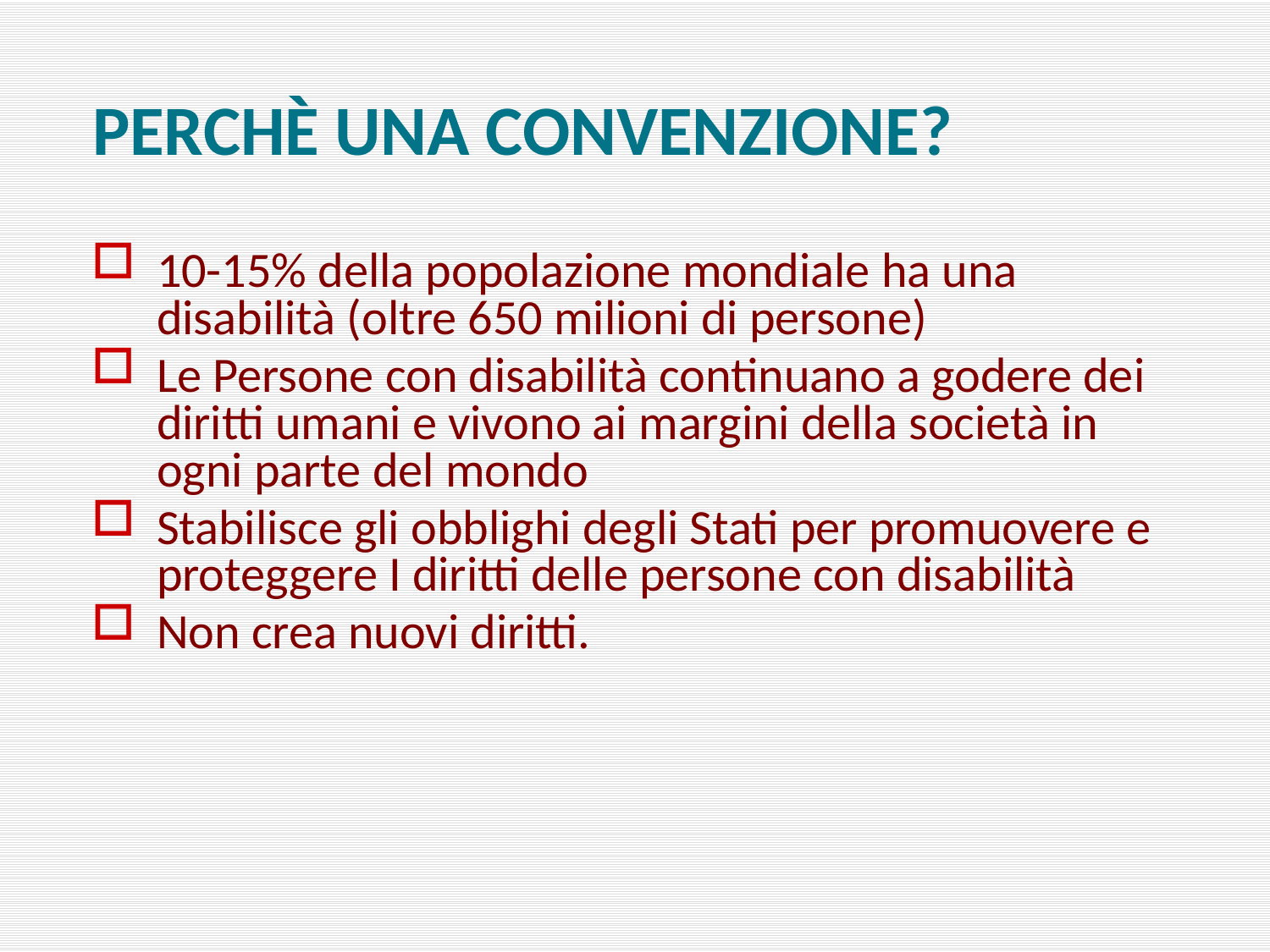

# PERCHÈ UNA CONVENZIONE?
10-15% della popolazione mondiale ha una disabilità (oltre 650 milioni di persone)
Le Persone con disabilità continuano a godere dei diritti umani e vivono ai margini della società in ogni parte del mondo
Stabilisce gli obblighi degli Stati per promuovere e proteggere I diritti delle persone con disabilità
Non crea nuovi diritti.